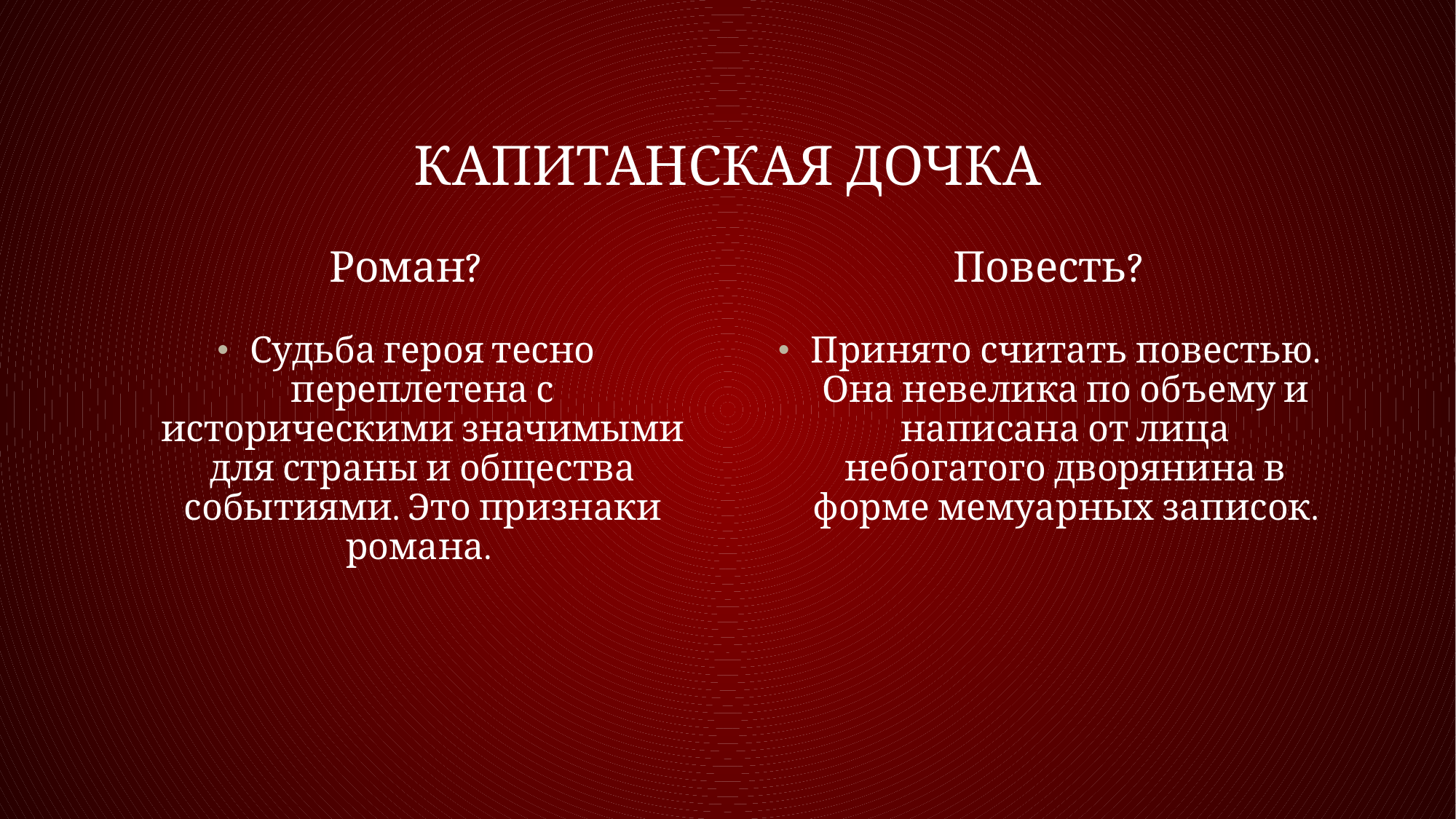

# Капитанская дочка
Роман?
Повесть?
Судьба героя тесно переплетена с историческими значимыми для страны и общества событиями. Это признаки романа.

Принято считать повестью. Она невелика по объему и написана от лица небогатого дворянина в форме мемуарных записок.